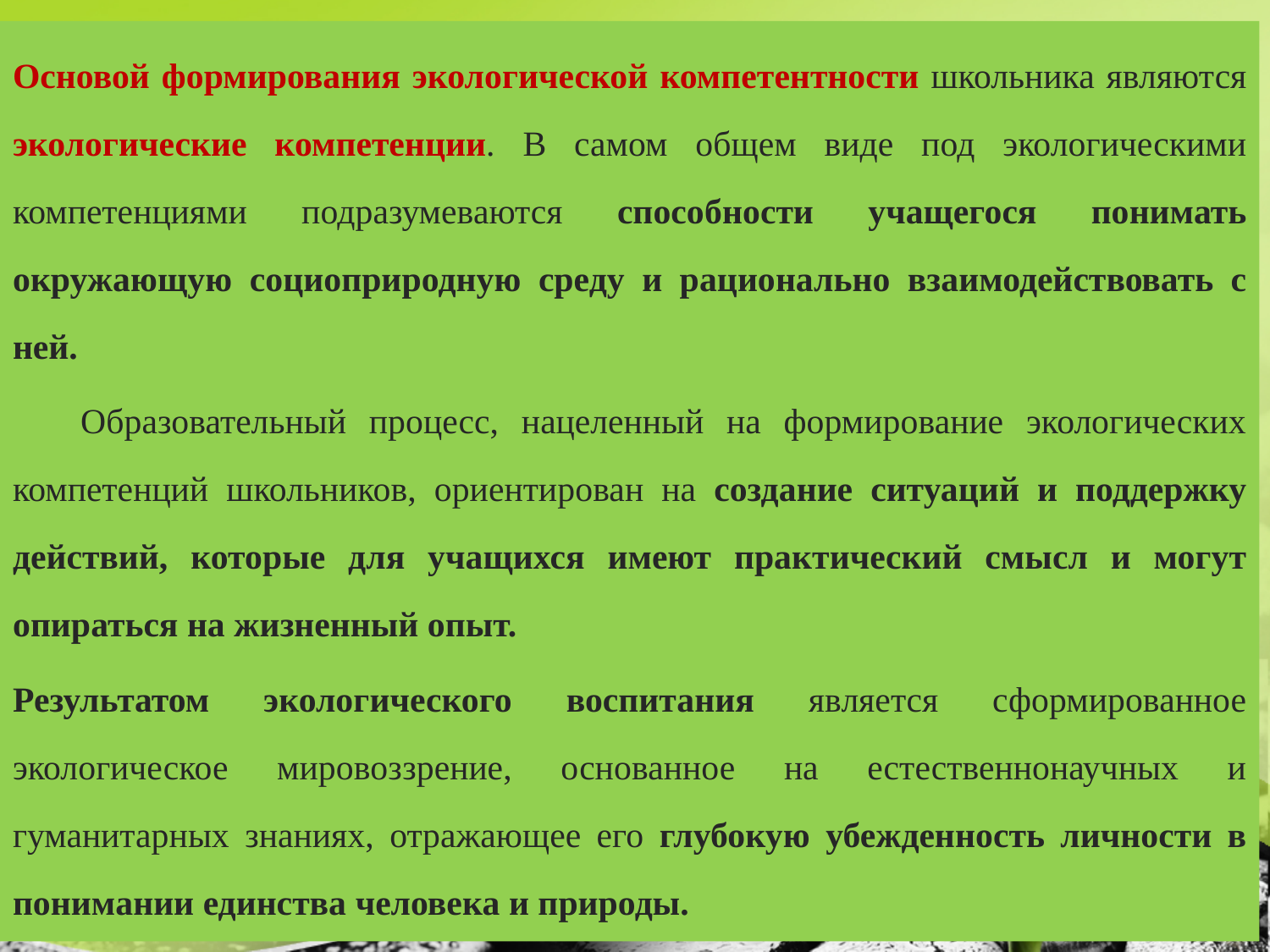

Основой формирования экологической компетентности школьника являются экологические компетенции. В самом общем виде под экологическими компетенциями подразумеваются способности учащегося понимать окружающую социоприродную среду и рационально взаимодействовать с ней.
   Образовательный процесс, нацеленный на формирование экологических компетенций школьников, ориентирован на создание ситуаций и поддержку действий, которые для учащихся имеют практический смысл и могут опираться на жизненный опыт.
Результатом экологического воспитания является сформированное экологическое мировоззрение, основанное на естественнонаучных и гуманитарных знаниях, отражающее его глубокую убежденность личности в понимании единства человека и природы.